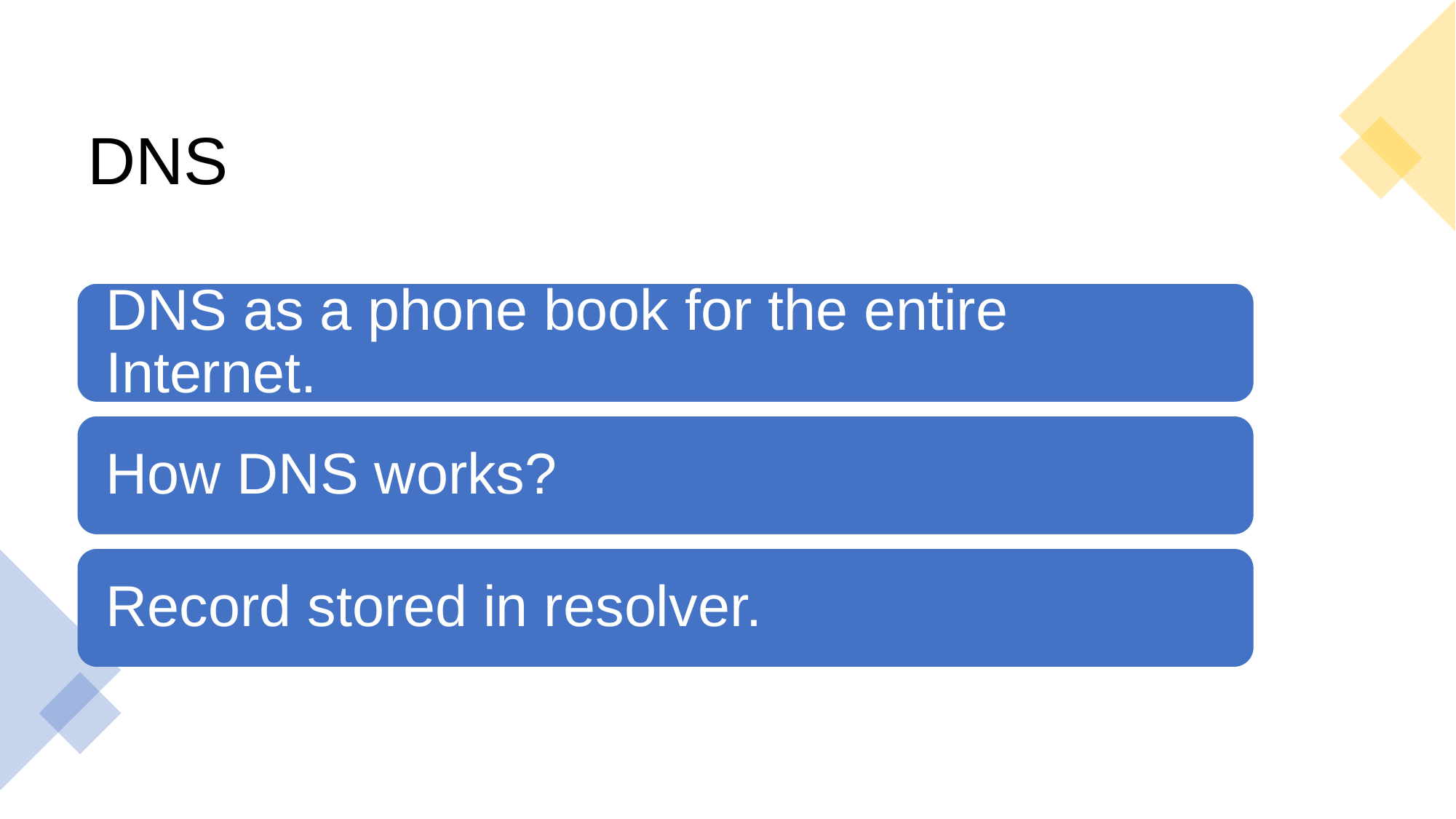

# DNS
DNS as a phone book for the entire Internet.
How DNS works?
Record stored in resolver.